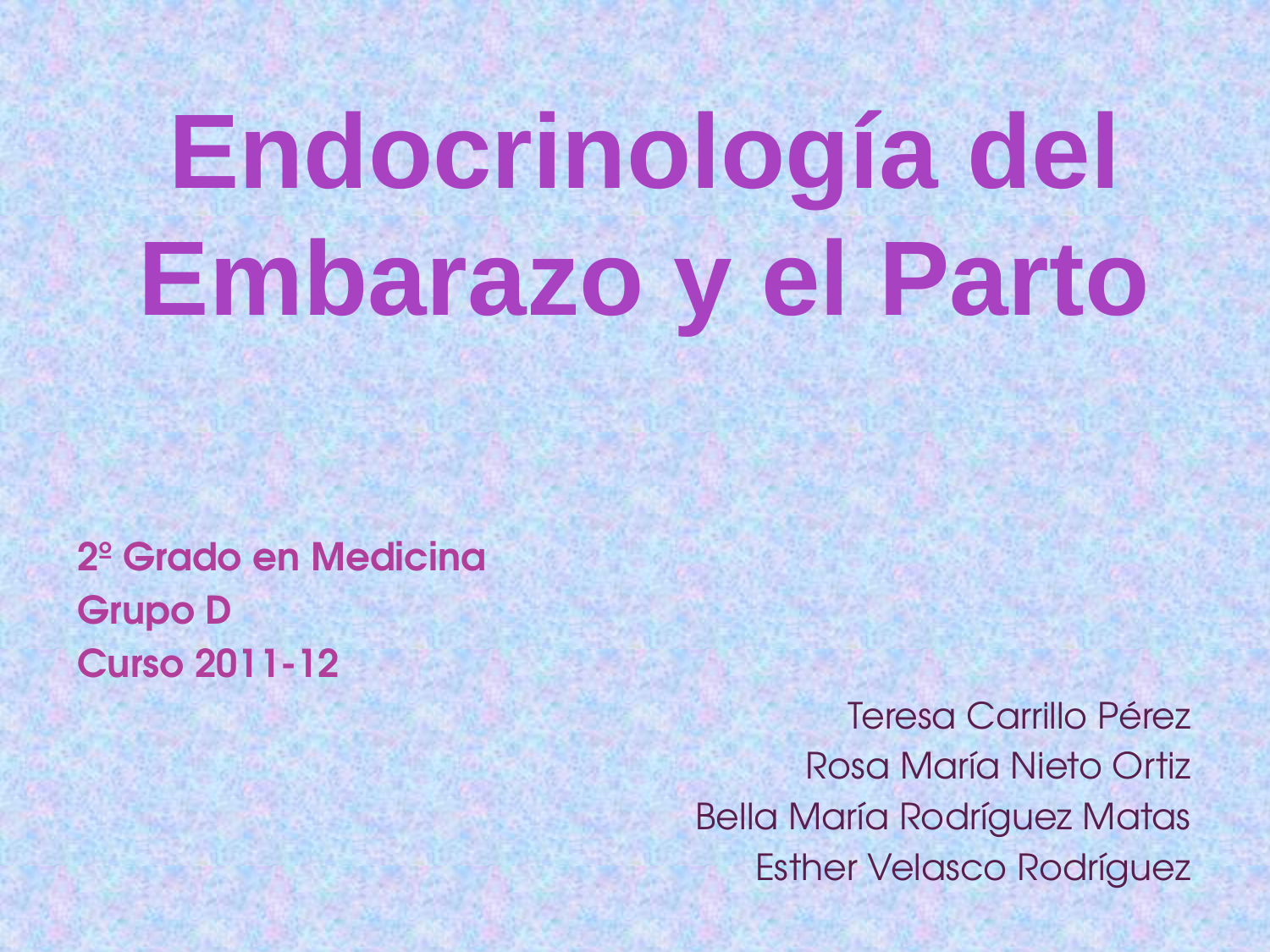

Endocrinología del
Embarazo y el Parto
2º Grado en Medicina
Grupo D
Curso 2011-12
Teresa Carrillo Pérez
Rosa María Nieto Ortiz
Bella María Rodríguez Matas
Esther Velasco Rodríguez